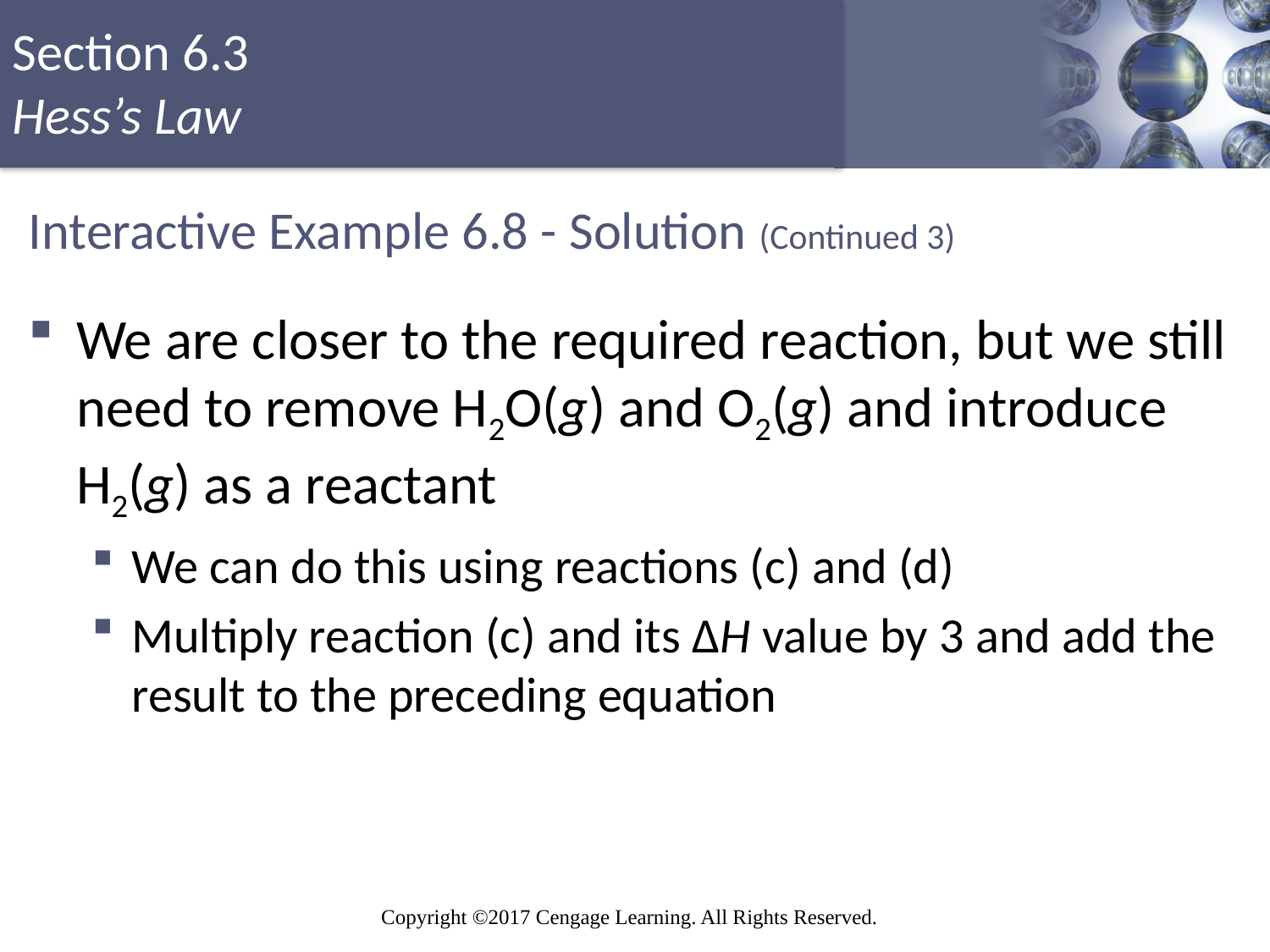

# Interactive Example 6.8 - Solution (Continued 3)
We are closer to the required reaction, but we still need to remove H2O(g) and O2(g) and introduce H2(g) as a reactant
We can do this using reactions (c) and (d)
Multiply reaction (c) and its ΔH value by 3 and add the result to the preceding equation